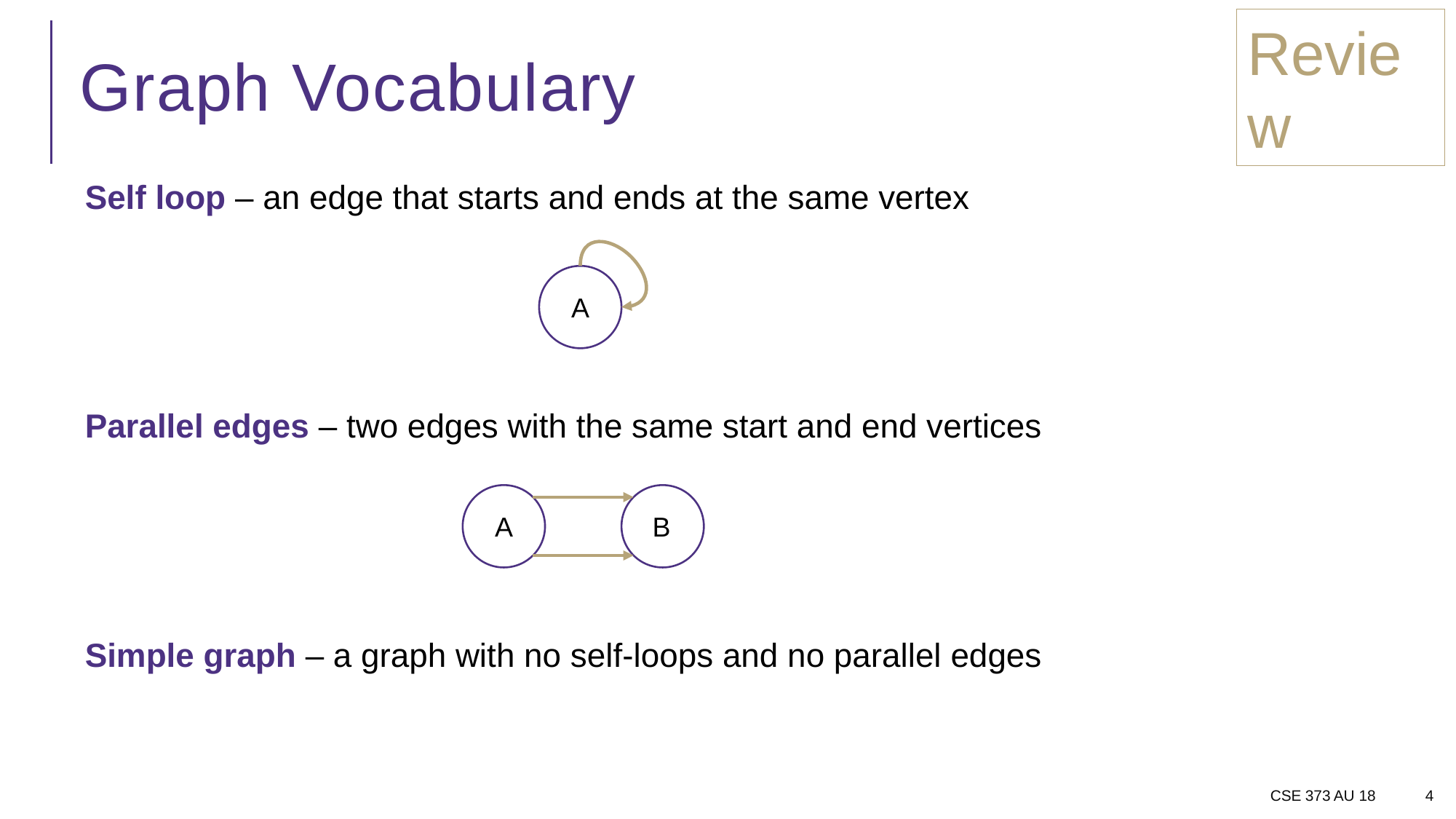

# Graph Vocabulary
Self loop – an edge that starts and ends at the same vertex

Parallel edges – two edges with the same start and end vertices

Simple graph – a graph with no self-loops and no parallel edges

A

B

A
CSE 373 AU 18
4